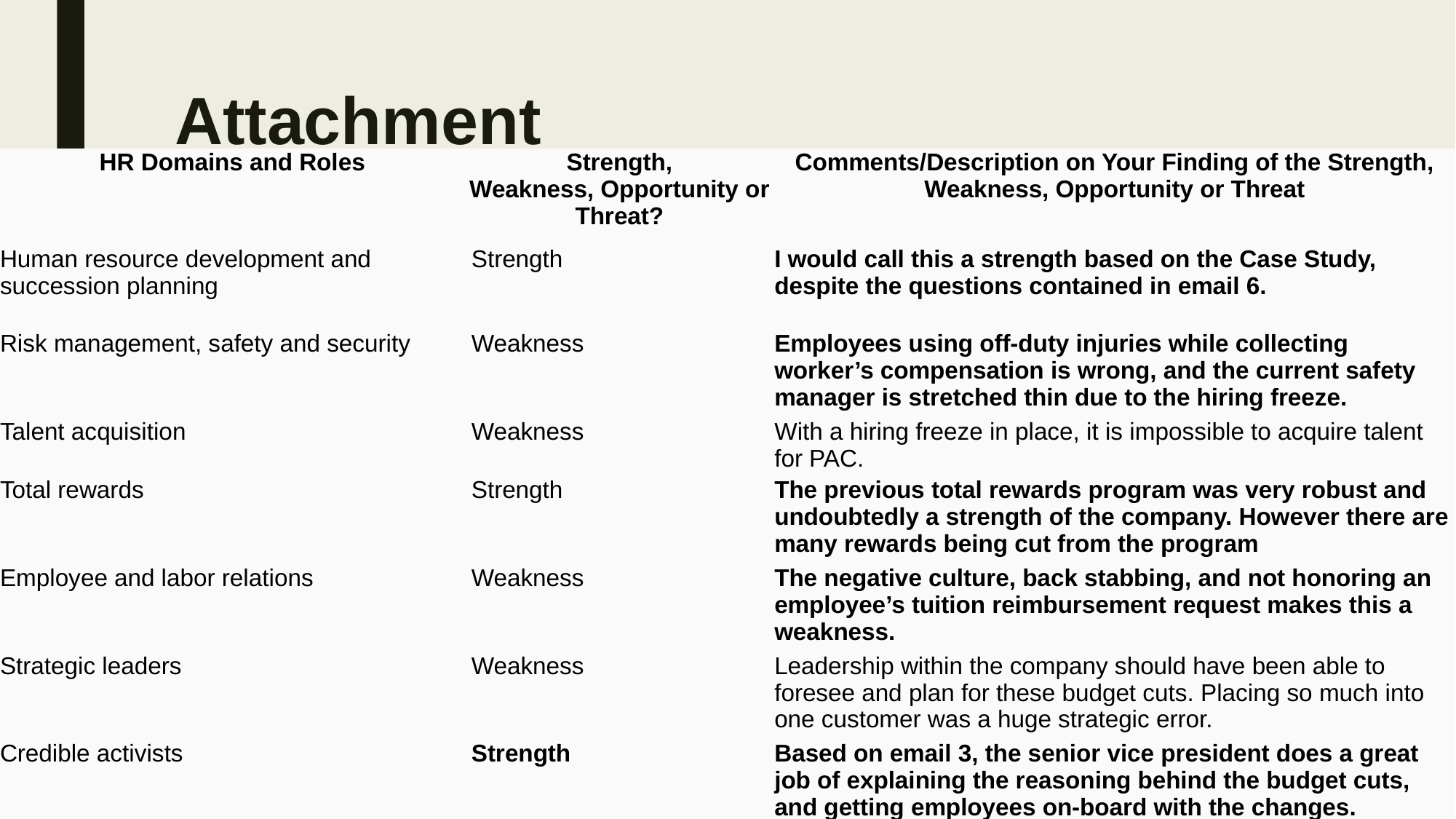

# Attachment
| HR Domains and Roles | Strength, Weakness, Opportunity or Threat? | Comments/Description on Your Finding of the Strength, Weakness, Opportunity or Threat |
| --- | --- | --- |
| Human resource development and succession planning | Strength | I would call this a strength based on the Case Study, despite the questions contained in email 6. |
| Risk management, safety and security | Weakness | Employees using off-duty injuries while collecting worker’s compensation is wrong, and the current safety manager is stretched thin due to the hiring freeze. |
| Talent acquisition | Weakness | With a hiring freeze in place, it is impossible to acquire talent for PAC. |
| Total rewards | Strength | The previous total rewards program was very robust and undoubtedly a strength of the company. However there are many rewards being cut from the program |
| Employee and labor relations | Weakness | The negative culture, back stabbing, and not honoring an employee’s tuition reimbursement request makes this a weakness. |
| Strategic leaders | Weakness | Leadership within the company should have been able to foresee and plan for these budget cuts. Placing so much into one customer was a huge strategic error. |
| Credible activists | Strength | Based on email 3, the senior vice president does a great job of explaining the reasoning behind the budget cuts, and getting employees on-board with the changes. |
| Business expert | Strength | Again, the senior vice president uses his experiences to cut costs and keep PAC in business. The decisions he made will not be popular, but he stuck to his beliefs. |
| Culture and change champion | Weakness | Trudeau’s departure was unfortunate. He was changing the culture and perception of HR, and now that he is no longer with PAC, the culture will need to go through another change. |
| HR innovators and integrators | Weakness | There is very little HR innovation within PAC, but this is to be expected under the financial constraints. |
| Proponents in HR and organizational technology | Weakness | The company’s high quality production was a strength, but a 90 day delay on orders will serve to hurt their relationship with their customers. |